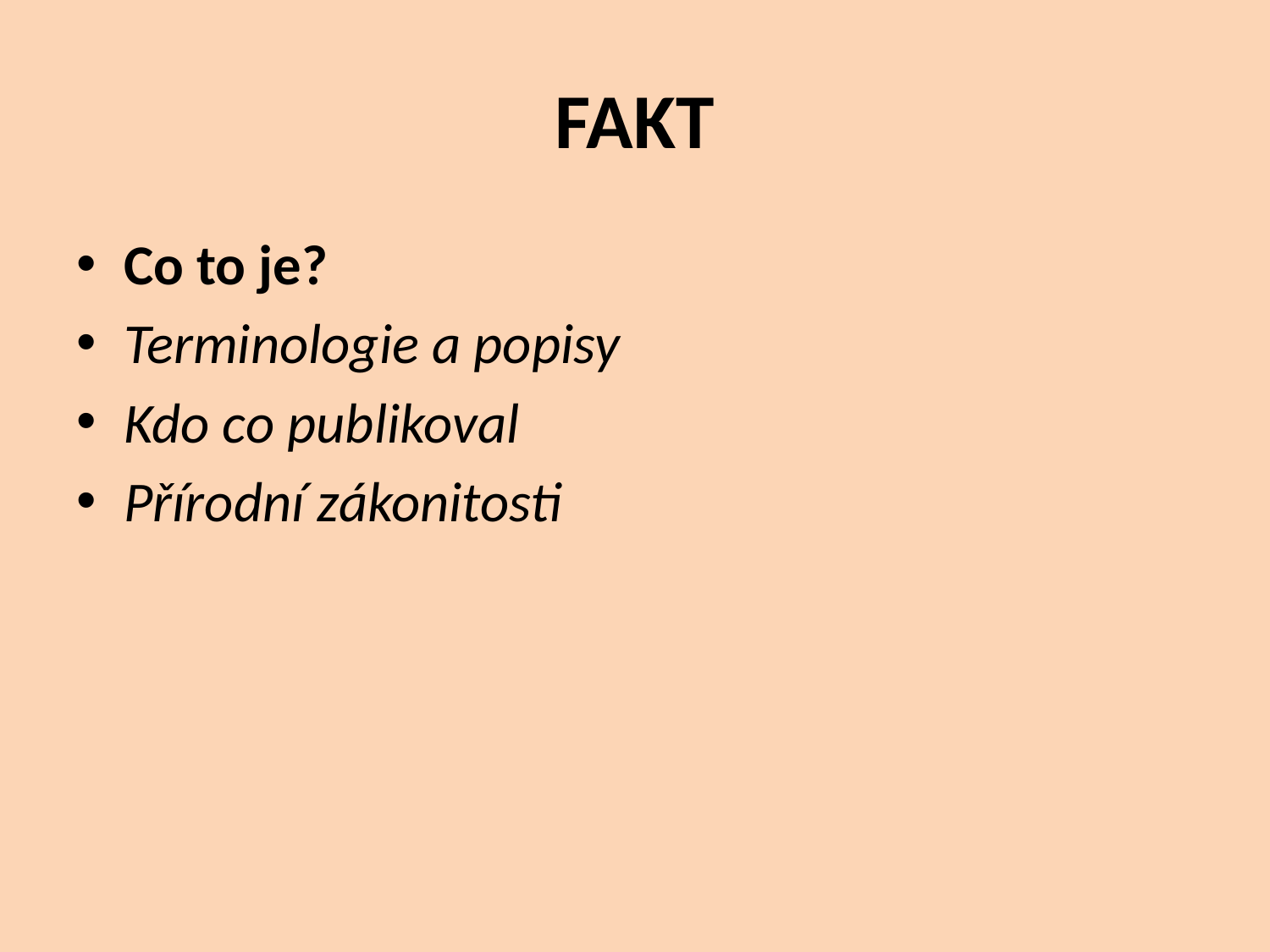

# FAKT
Co to je?
Terminologie a popisy
Kdo co publikoval
Přírodní zákonitosti